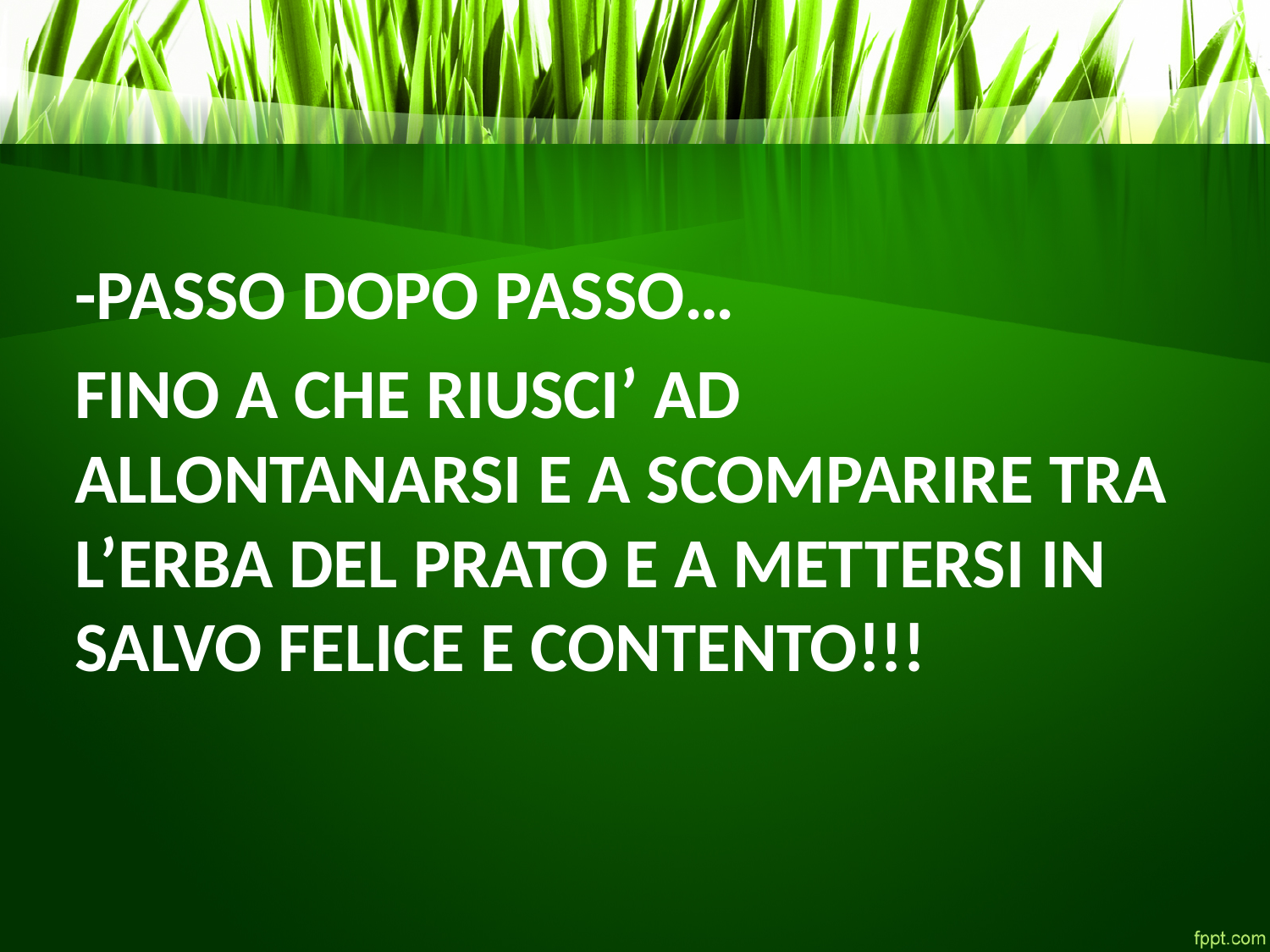

-PASSO DOPO PASSO…
FINO A CHE RIUSCI’ AD ALLONTANARSI E A SCOMPARIRE TRA L’ERBA DEL PRATO E A METTERSI IN SALVO FELICE E CONTENTO!!!